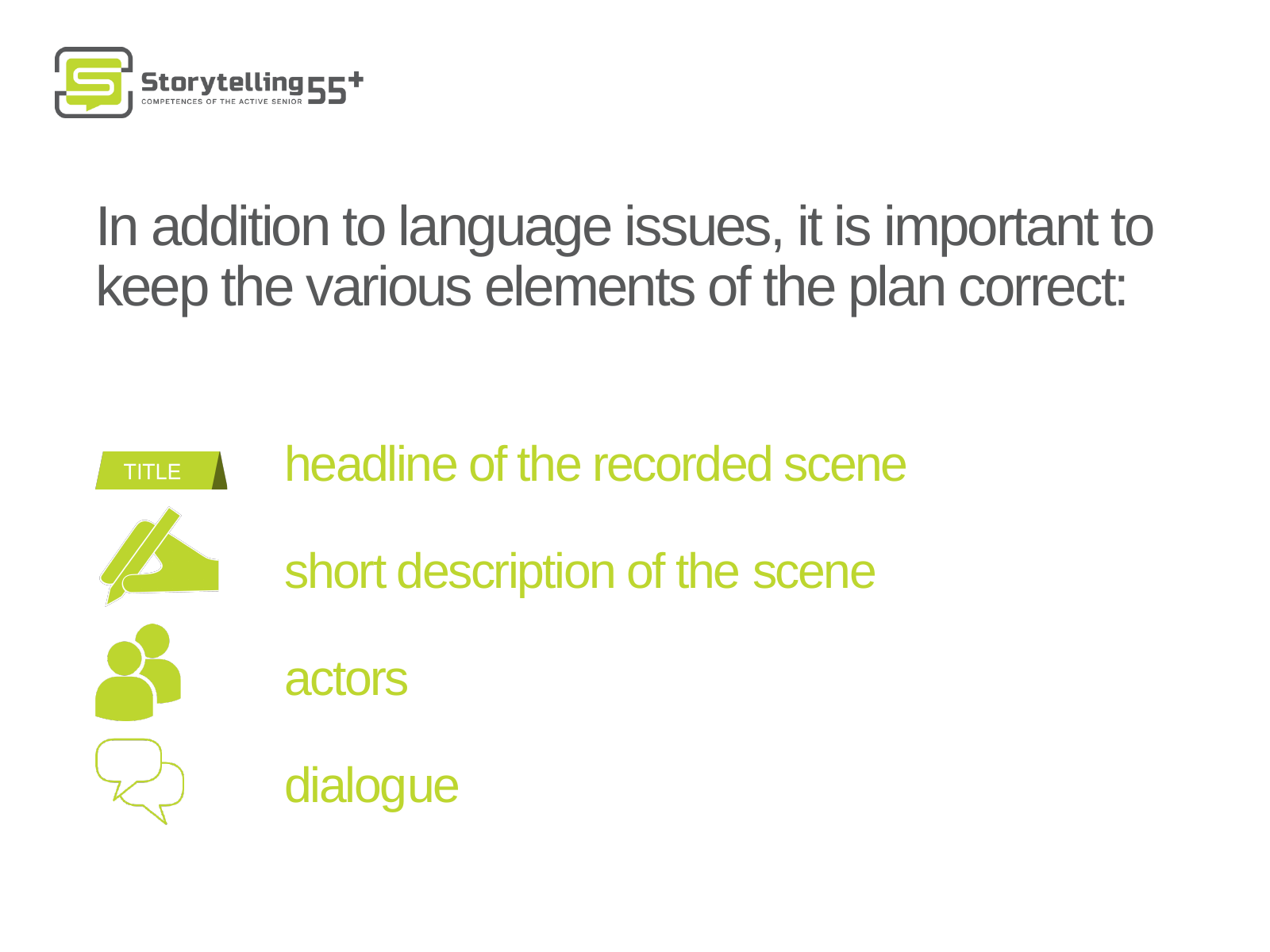

In addition to language issues, it is important to keep the various elements of the plan correct:
                headline of the recorded scene

                short description of the scene

                actors

                dialogue